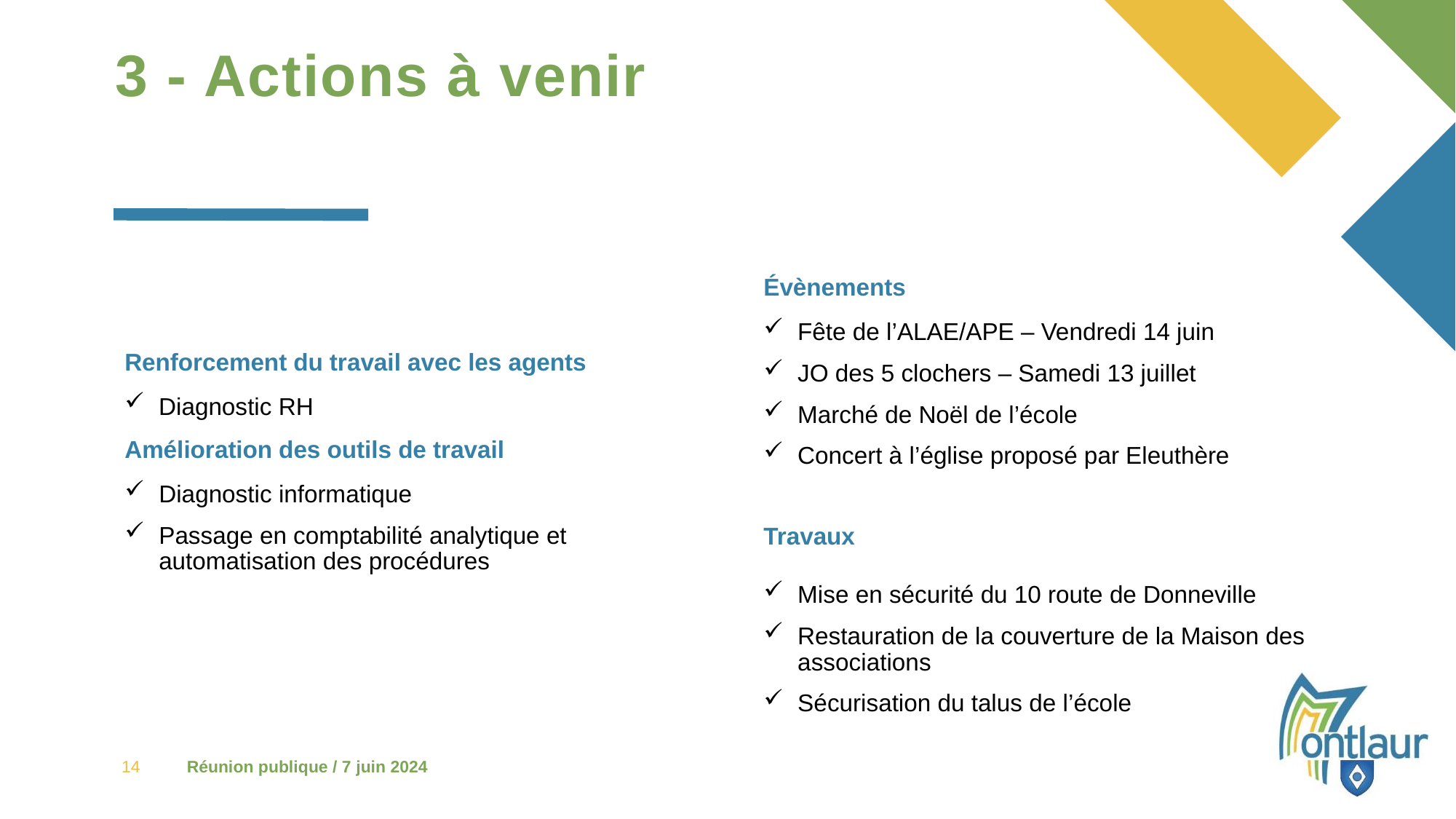

# 3 - Actions à venir
Évènements
Fête de l’ALAE/APE – Vendredi 14 juin
JO des 5 clochers – Samedi 13 juillet
Marché de Noël de l’école
Concert à l’église proposé par Eleuthère
Renforcement du travail avec les agents
Diagnostic RH
Amélioration des outils de travail
Diagnostic informatique
Passage en comptabilité analytique et automatisation des procédures
Travaux
Mise en sécurité du 10 route de Donneville
Restauration de la couverture de la Maison des associations
Sécurisation du talus de l’école

14
Réunion publique / 7 juin 2024